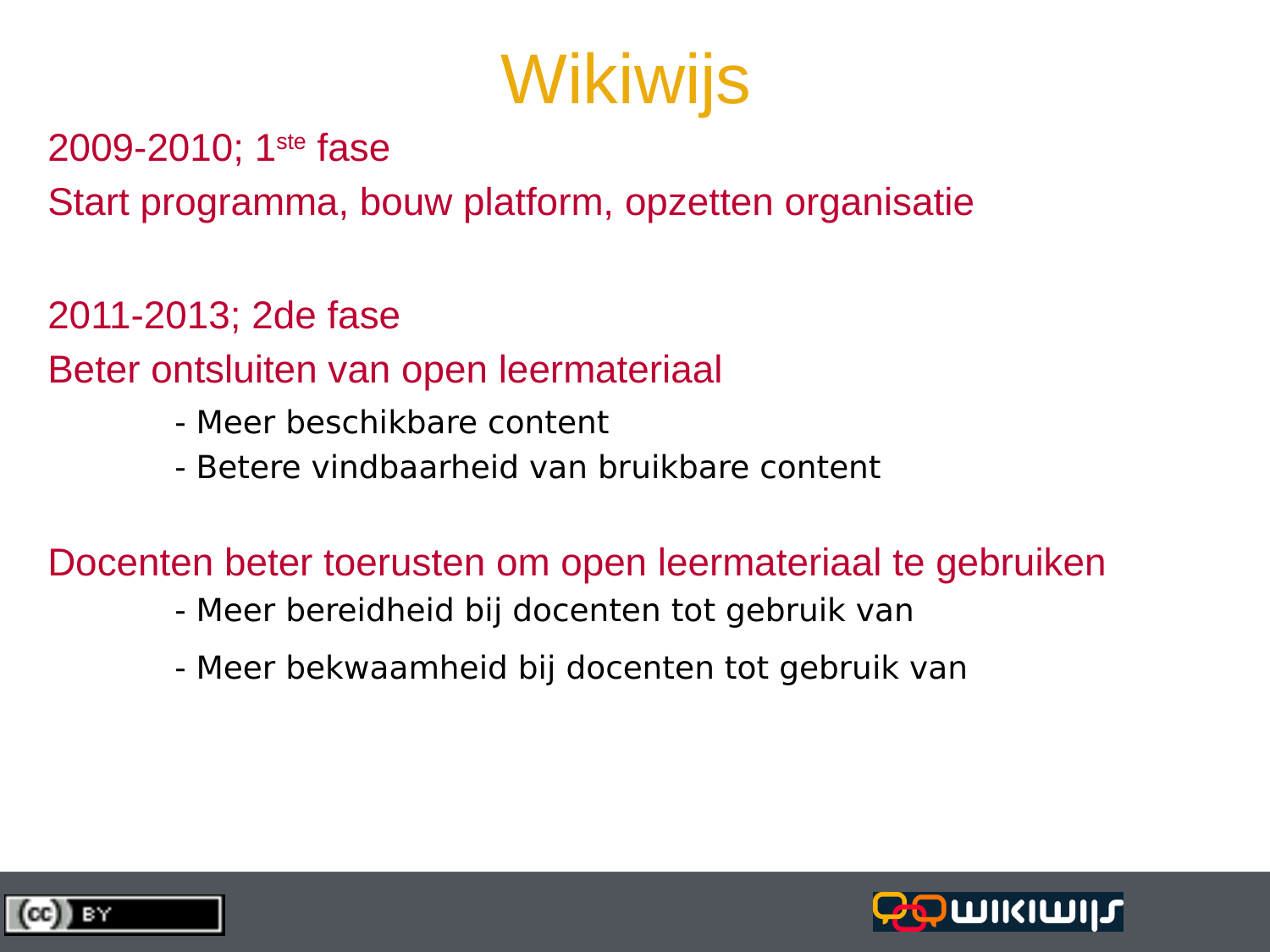

# Wikiwijs
2009-2010; 1ste fase
Start programma, bouw platform, opzetten organisatie

2011-2013; 2de fase
Beter ontsluiten van open leermateriaal
	- Meer beschikbare content
	- Betere vindbaarheid van bruikbare content

Docenten beter toerusten om open leermateriaal te gebruiken
	- Meer bereidheid bij docenten tot gebruik van
	- Meer bekwaamheid bij docenten tot gebruik van